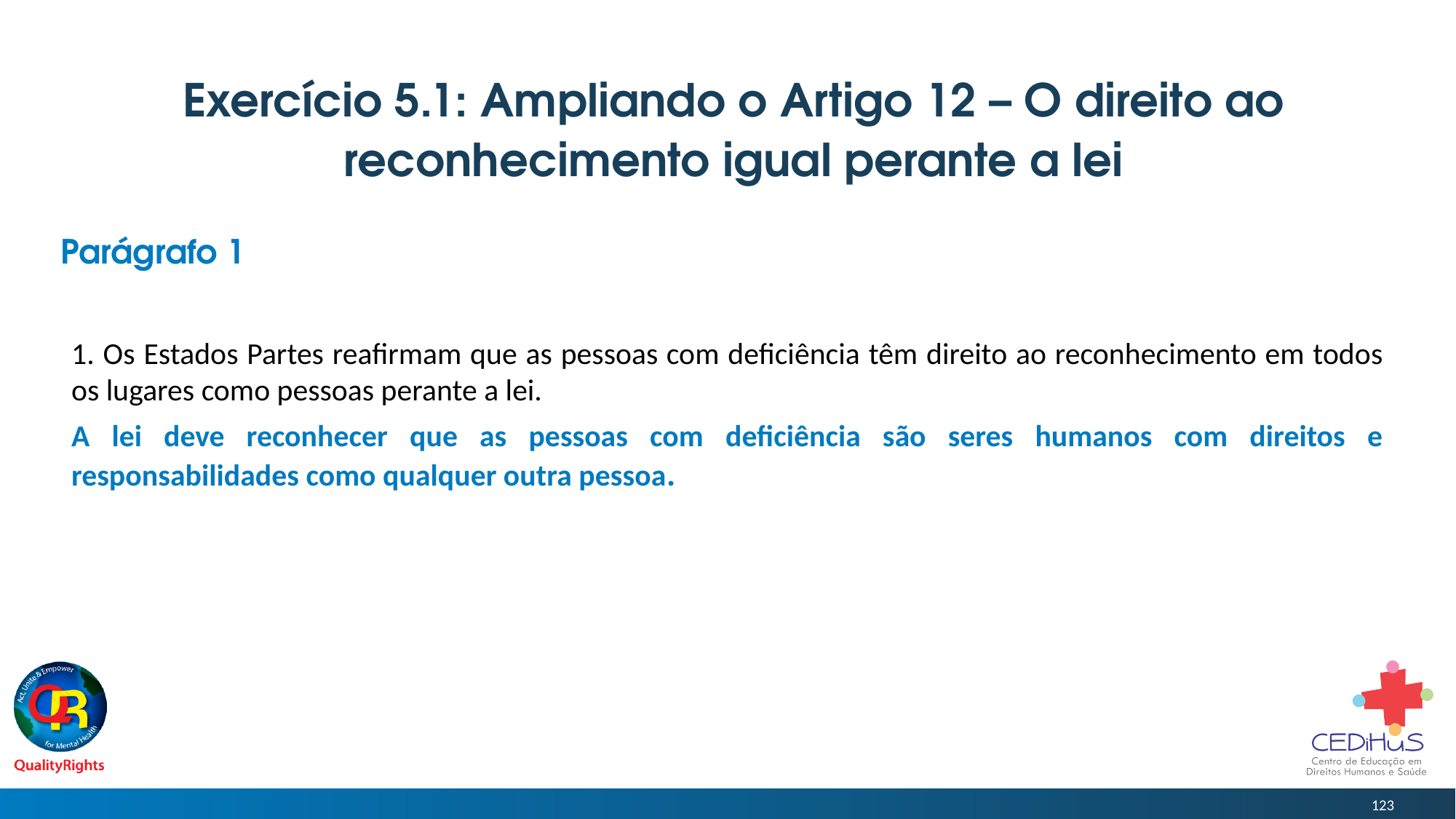

# Exercício 5.1: Ampliando o Artigo 12 – O direito ao reconhecimento igual perante a lei
Parágrafo 1
1. Os Estados Partes reafirmam que as pessoas com deficiência têm direito ao reconhecimento em todos os lugares como pessoas perante a lei.
A lei deve reconhecer que as pessoas com deficiência são seres humanos com direitos e responsabilidades como qualquer outra pessoa.